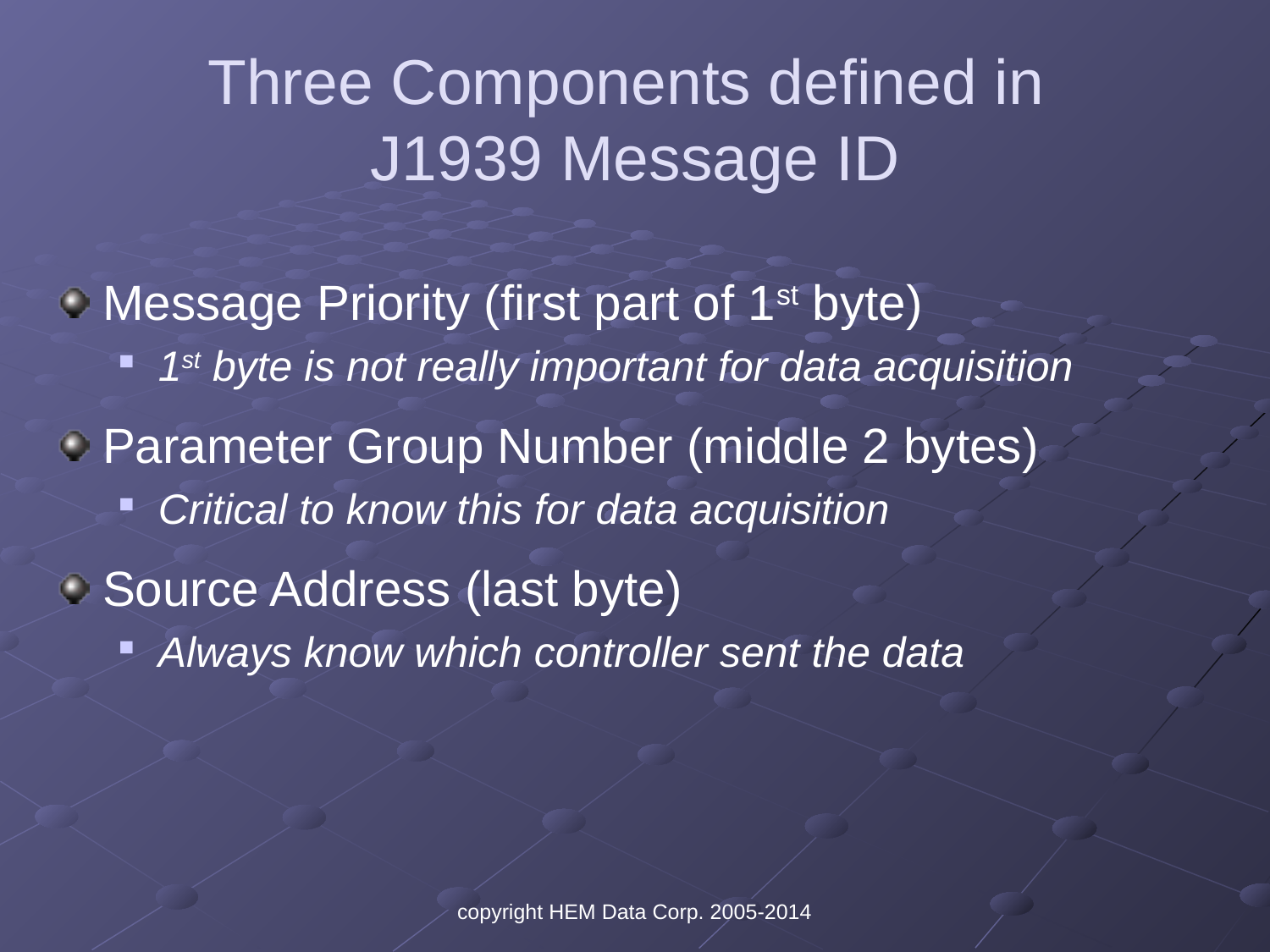

# Three Components defined in J1939 Message ID
Message Priority (first part of 1st byte)
1st byte is not really important for data acquisition
Parameter Group Number (middle 2 bytes)
Critical to know this for data acquisition
Source Address (last byte)
Always know which controller sent the data
copyright HEM Data Corp. 2005-2014